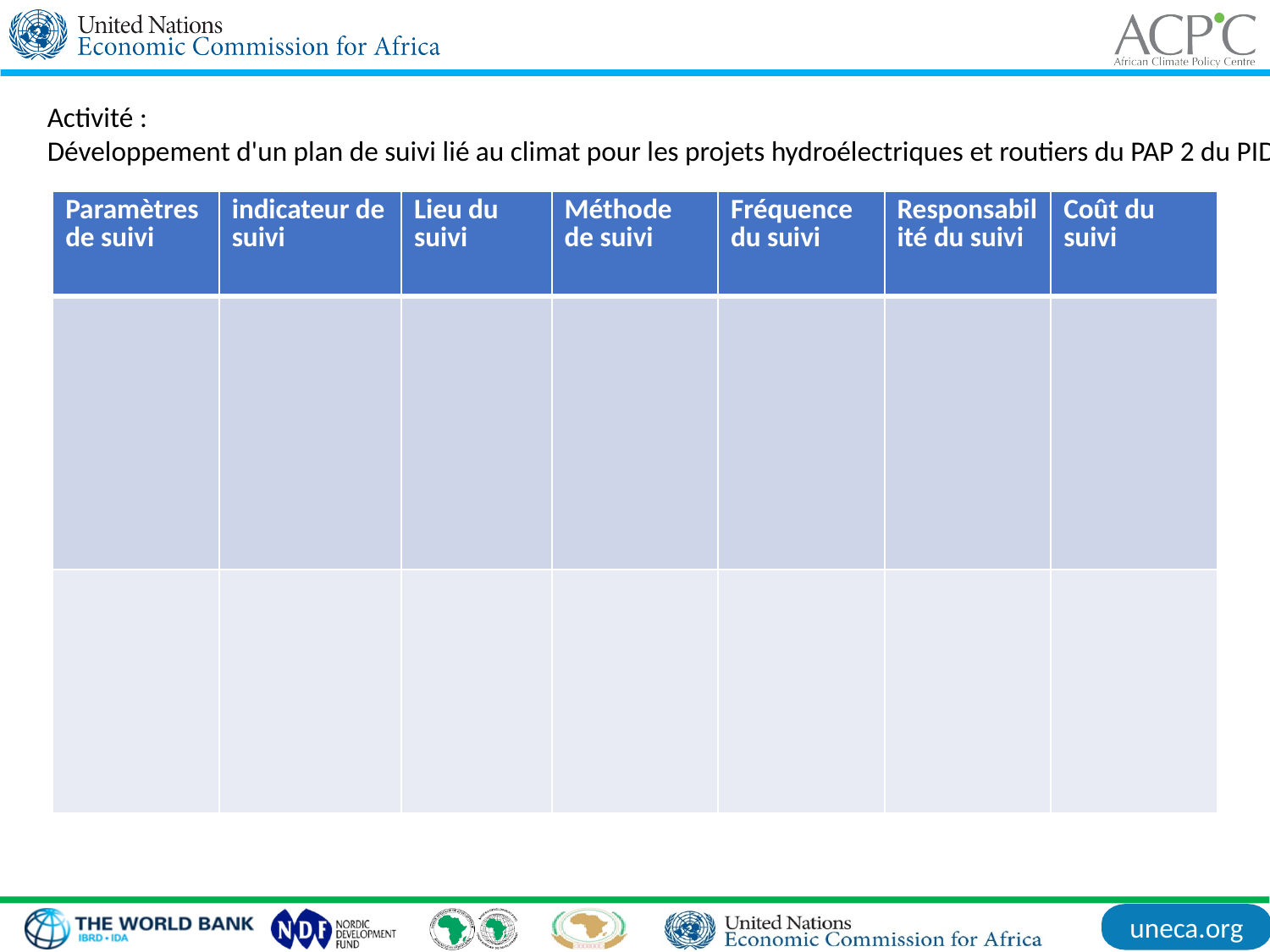

Activité :
Développement d'un plan de suivi lié au climat pour les projets hydroélectriques et routiers du PAP 2 du PIDA
| Paramètres de suivi | indicateur de suivi | Lieu du suivi | Méthode de suivi | Fréquence du suivi | Responsabilité du suivi | Coût du suivi |
| --- | --- | --- | --- | --- | --- | --- |
|  |  |  |  |  |  |  |
|  |  |  |  |  |  |  |